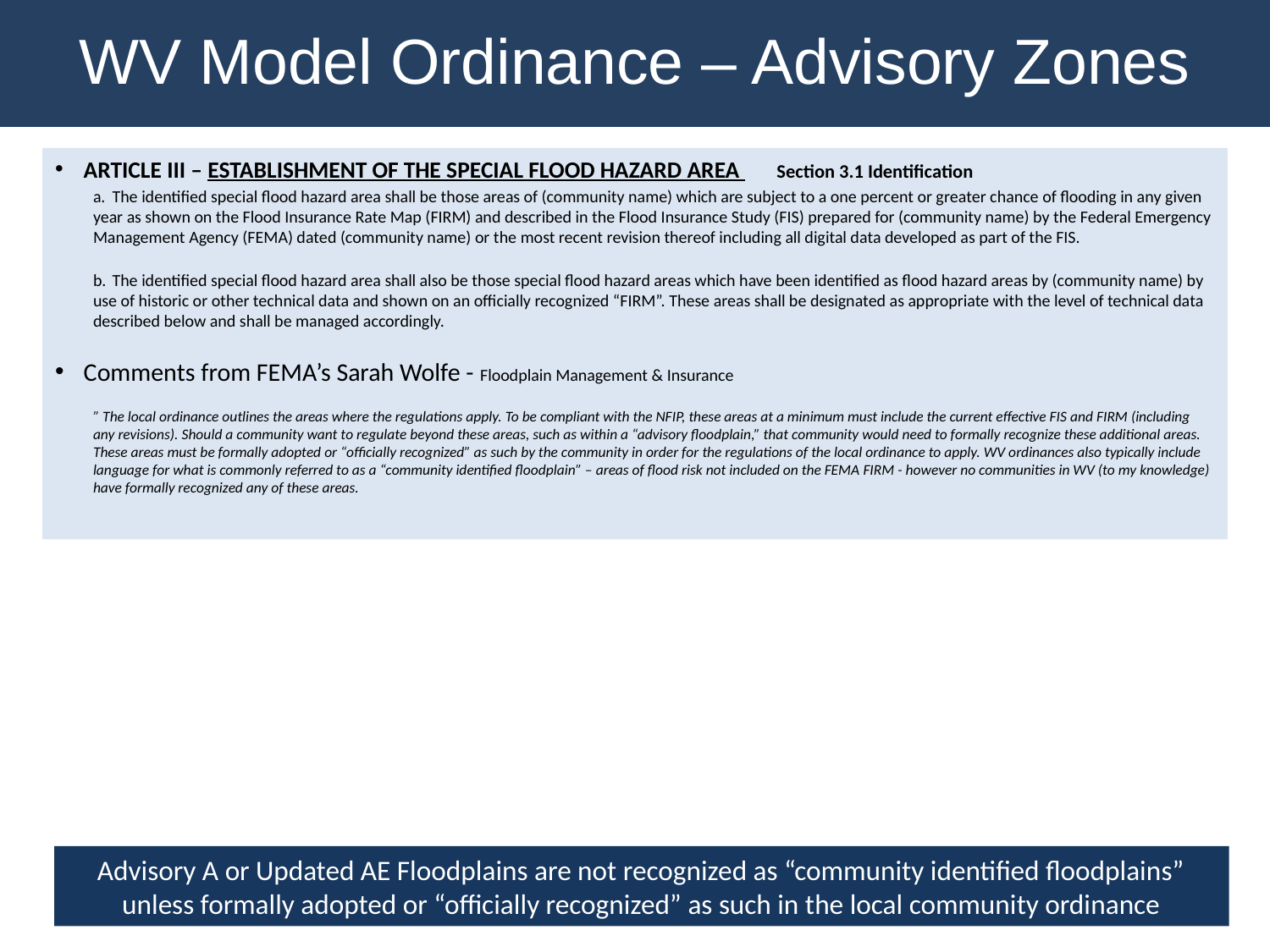

WV Model Ordinance – Advisory Zones
ARTICLE III – ESTABLISHMENT OF THE SPECIAL FLOOD HAZARD AREA       Section 3.1 Identification
a.	The identified special flood hazard area shall be those areas of (community name) which are subject to a one percent or greater chance of flooding in any given year as shown on the Flood Insurance Rate Map (FIRM) and described in the Flood Insurance Study (FIS) prepared for (community name) by the Federal Emergency Management Agency (FEMA) dated (community name) or the most recent revision thereof including all digital data developed as part of the FIS.
b.	The identified special flood hazard area shall also be those special flood hazard areas which have been identified as flood hazard areas by (community name) by use of historic or other technical data and shown on an officially recognized “FIRM”. These areas shall be designated as appropriate with the level of technical data described below and shall be managed accordingly.
Comments from FEMA’s Sarah Wolfe - Floodplain Management & Insurance
” The local ordinance outlines the areas where the regulations apply. To be compliant with the NFIP, these areas at a minimum must include the current effective FIS and FIRM (including any revisions). Should a community want to regulate beyond these areas, such as within a “advisory floodplain,” that community would need to formally recognize these additional areas. These areas must be formally adopted or “officially recognized” as such by the community in order for the regulations of the local ordinance to apply. WV ordinances also typically include language for what is commonly referred to as a “community identified floodplain” – areas of flood risk not included on the FEMA FIRM - however no communities in WV (to my knowledge) have formally recognized any of these areas.

Advisory A or Updated AE Floodplains are not recognized as “community identified floodplains” unless formally adopted or “officially recognized” as such in the local community ordinance